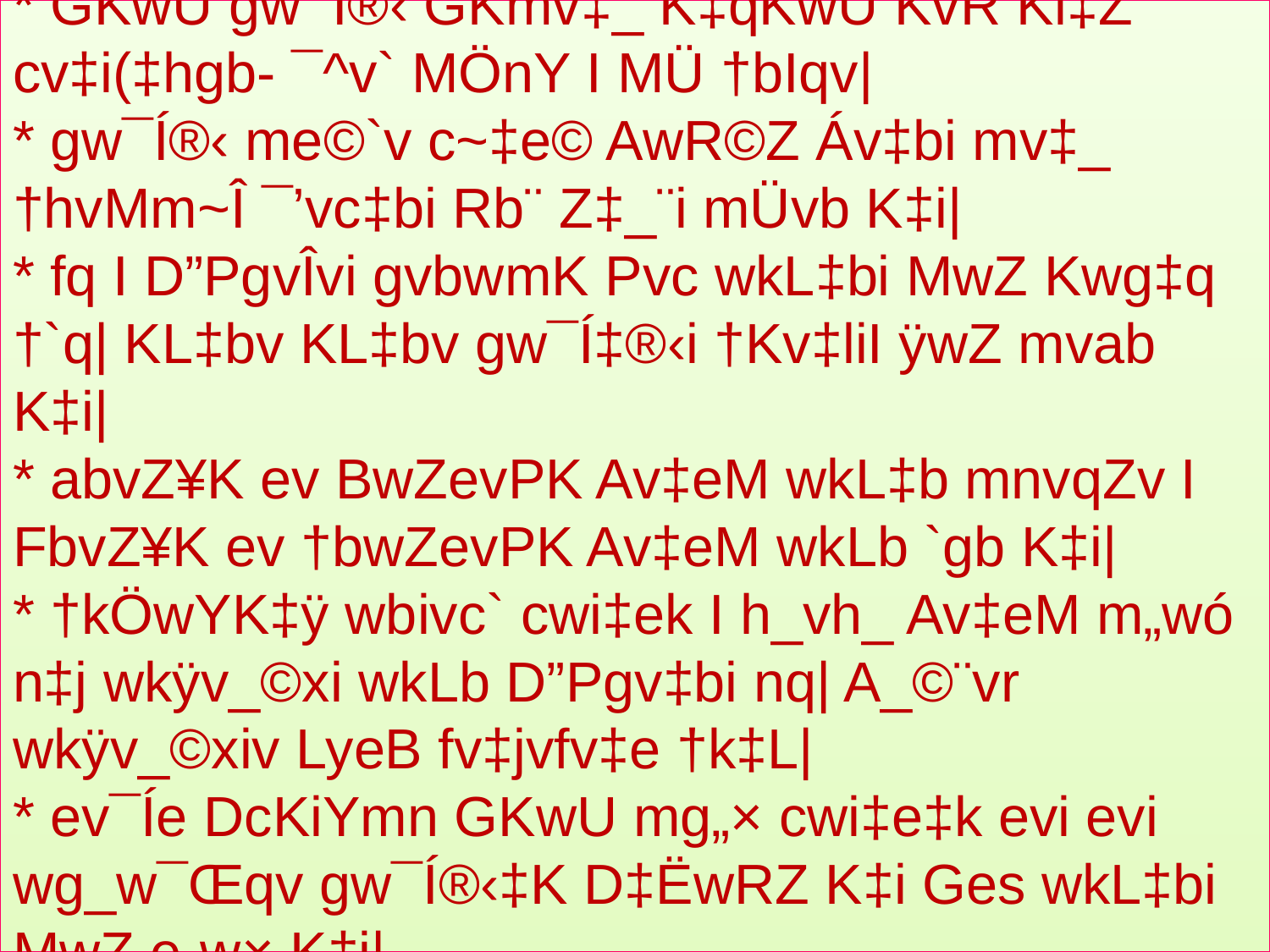

# * cÖwZwU gw¯Í®‹ m¤ú~Y©iƒ‡c Abb¨ mvaviY| * GKwU gw¯Í®‹ GKmv‡_ K‡qKwU KvR Ki‡Z cv‡i(‡hgb- ¯^v` MÖnY I MÜ †bIqv| * gw¯Í®‹ me©`v c~‡e© AwR©Z Áv‡bi mv‡_ †hvMm~Î ¯’vc‡bi Rb¨ Z‡_¨i mÜvb K‡i| * fq I D”PgvÎvi gvbwmK Pvc wkL‡bi MwZ Kwg‡q †`q| KL‡bv KL‡bv gw¯Í‡®‹i †Kv‡liI ÿwZ mvab K‡i| * abvZ¥K ev BwZevPK Av‡eM wkL‡b mnvqZv I FbvZ¥K ev †bwZevPK Av‡eM wkLb `gb K‡i| * †kÖwYK‡ÿ wbivc` cwi‡ek I h_vh_ Av‡eM m„wó n‡j wkÿv_©xi wkLb D”Pgv‡bi nq| A_©¨vr wkÿv_©xiv LyeB fv‡jvfv‡e †k‡L| * ev¯Íe DcKiYmn GKwU mg„× cwi‡e‡k evi evi wg_w¯Œqv gw¯Í®‹‡K D‡ËwRZ K‡i Ges wkL‡bi MwZ e„w× K‡i|